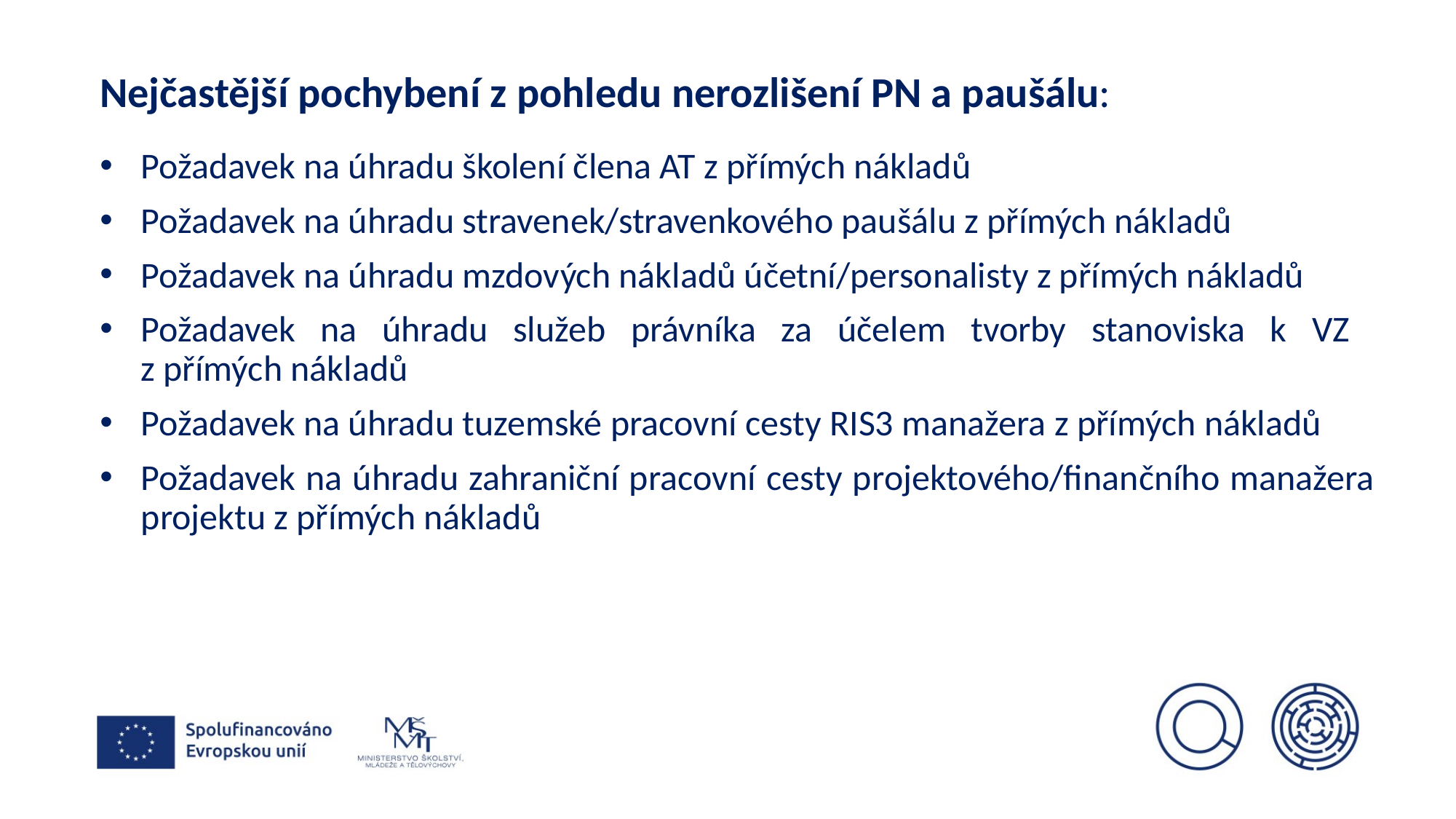

Nejčastější pochybení z pohledu nerozlišení PN a paušálu:
Požadavek na úhradu školení člena AT z přímých nákladů
Požadavek na úhradu stravenek/stravenkového paušálu z přímých nákladů
Požadavek na úhradu mzdových nákladů účetní/personalisty z přímých nákladů
Požadavek na úhradu služeb právníka za účelem tvorby stanoviska k VZ
z přímých nákladů
Požadavek na úhradu tuzemské pracovní cesty RIS3 manažera z přímých nákladů
Požadavek na úhradu zahraniční pracovní cesty projektového/finančního manažera projektu z přímých nákladů